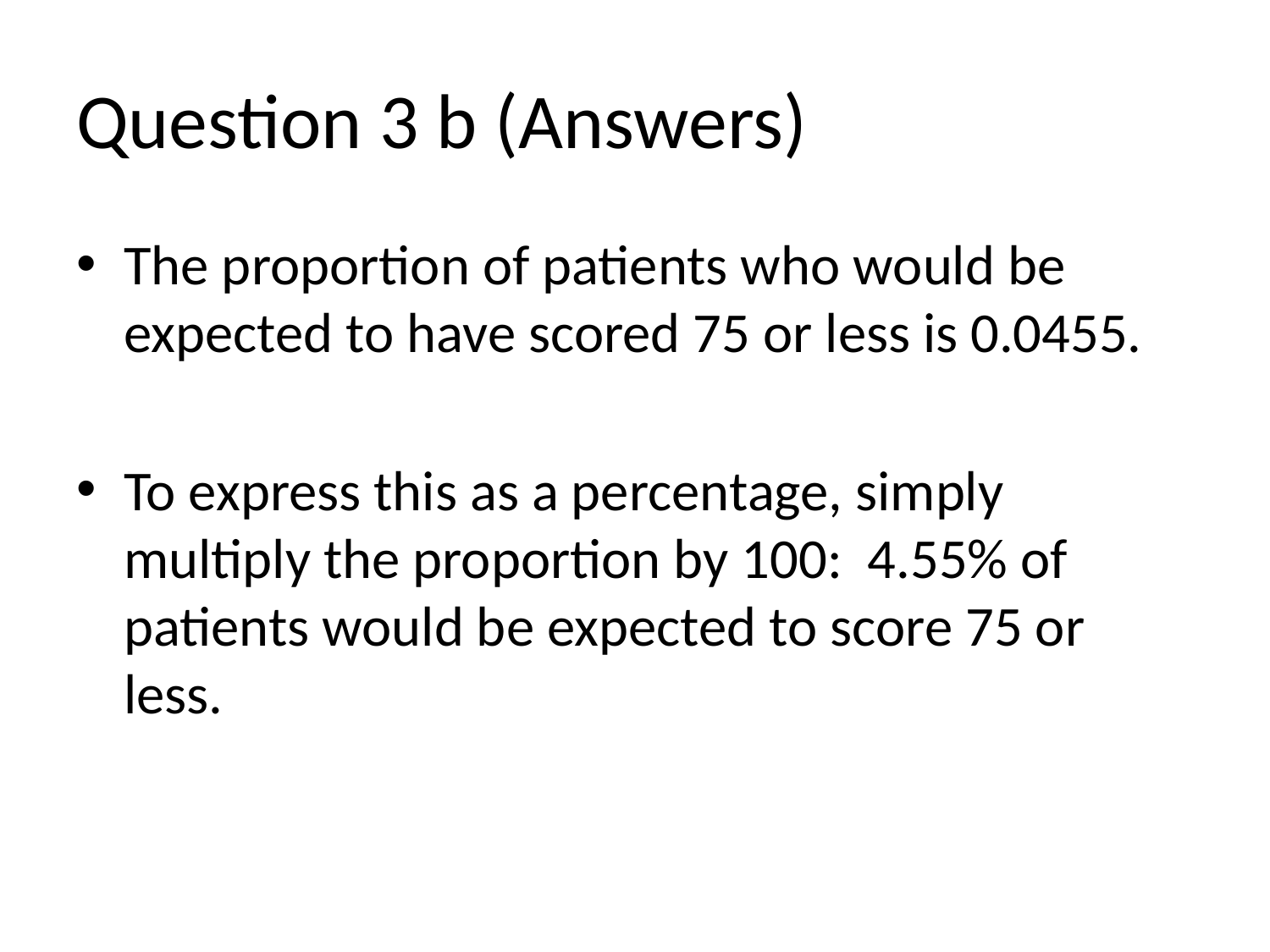

# Question 3 b (Answers)
The proportion of patients who would be expected to have scored 75 or less is 0.0455.

To express this as a percentage, simply multiply the proportion by 100:  4.55% of patients would be expected to score 75 or less.